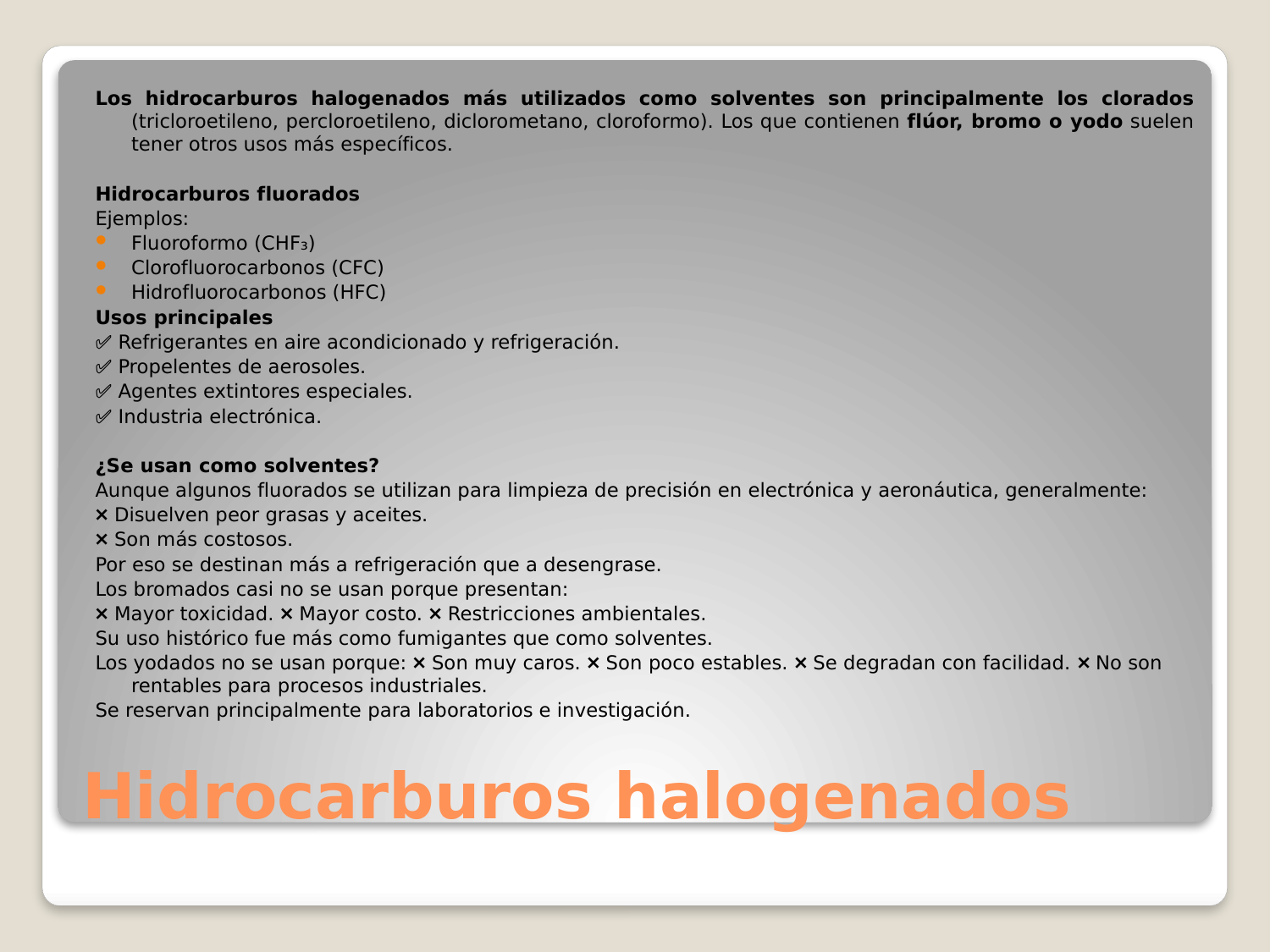

Los hidrocarburos halogenados más utilizados como solventes son principalmente los clorados (tricloroetileno, percloroetileno, diclorometano, cloroformo). Los que contienen flúor, bromo o yodo suelen tener otros usos más específicos.

Hidrocarburos fluorados
Ejemplos:
Fluoroformo (CHF₃)
Clorofluorocarbonos (CFC)
Hidrofluorocarbonos (HFC)
Usos principales
✅ Refrigerantes en aire acondicionado y refrigeración.
✅ Propelentes de aerosoles.
✅ Agentes extintores especiales.
✅ Industria electrónica.

¿Se usan como solventes?
Aunque algunos fluorados se utilizan para limpieza de precisión en electrónica y aeronáutica, generalmente:
❌ Disuelven peor grasas y aceites.
❌ Son más costosos.
Por eso se destinan más a refrigeración que a desengrase.
Los bromados casi no se usan porque presentan:
❌ Mayor toxicidad. ❌ Mayor costo. ❌ Restricciones ambientales.
Su uso histórico fue más como fumigantes que como solventes.
Los yodados no se usan porque: ❌ Son muy caros. ❌ Son poco estables. ❌ Se degradan con facilidad. ❌ No son rentables para procesos industriales.
Se reservan principalmente para laboratorios e investigación.

# Hidrocarburos halogenados